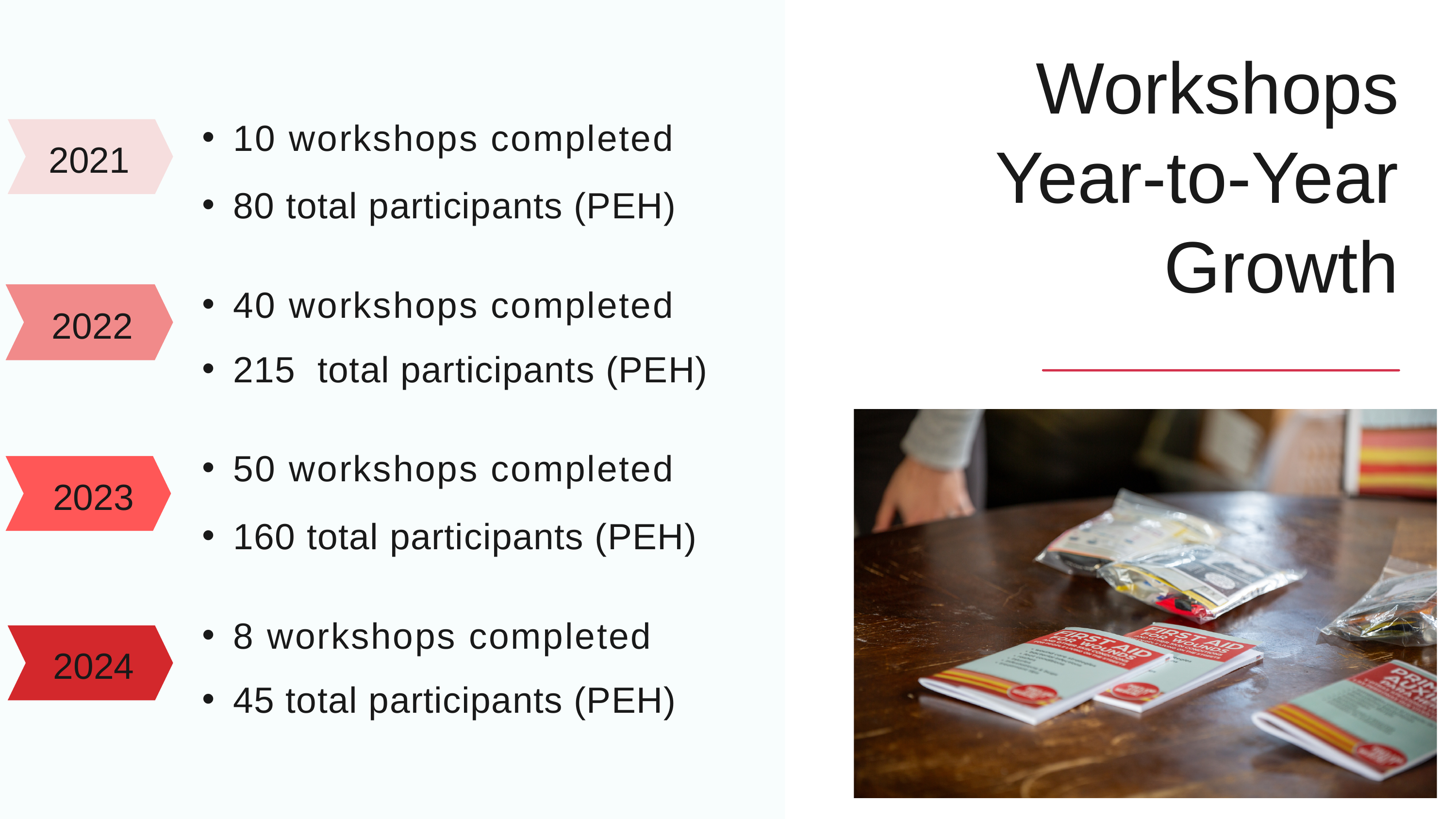

Workshops
Year-to-Year
Growth
10 workshops completed
80 total participants (PEH)

2021
40 workshops completed
215  total participants (PEH)

2022

50 workshops completed
160 total participants (PEH)

2023
8 workshops completed
45 total participants (PEH)

2024